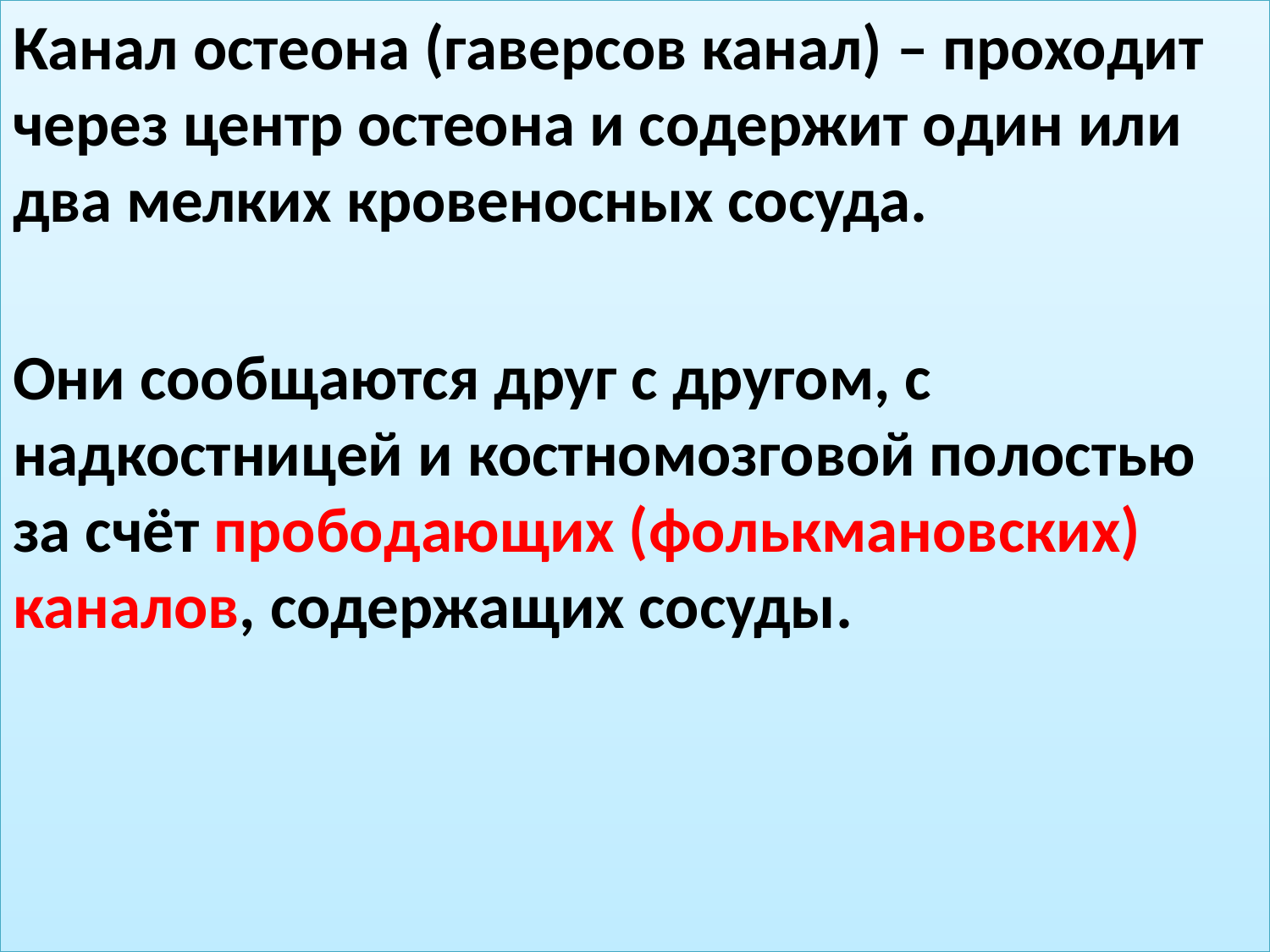

#
Канал остеона (гаверсов канал) – проходит через центр остеона и содержит один или два мелких кровеносных сосуда.

Они сообщаются друг с другом, с надкостницей и костномозговой полостью за счёт прободающих (фолькмановских) каналов, содержащих сосуды.